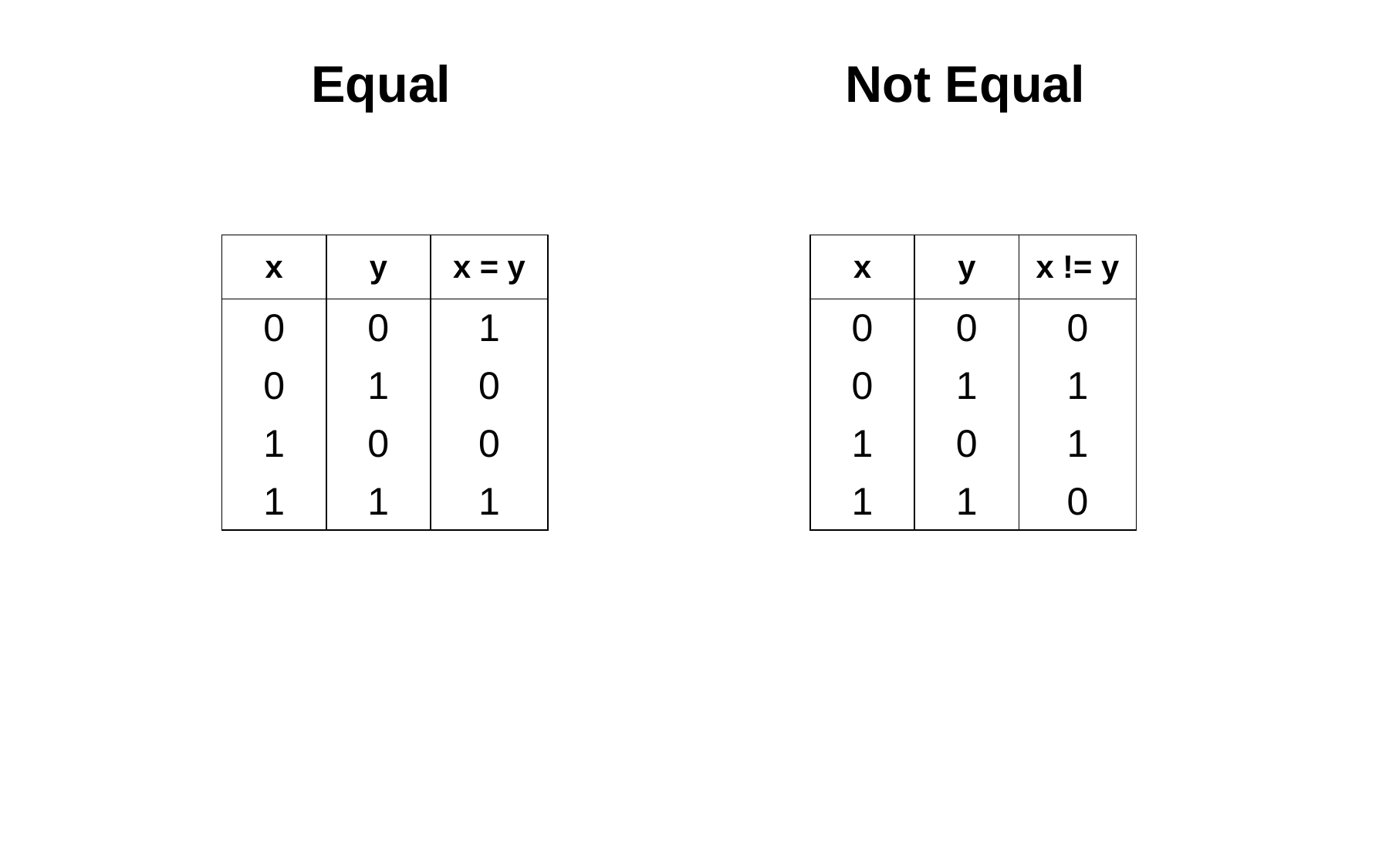

# Equal
Not Equal
| x | y | x = y |
| --- | --- | --- |
| 0 | 0 | 1 |
| 0 | 1 | 0 |
| 1 | 0 | 0 |
| 1 | 1 | 1 |
| x | y | x != y |
| --- | --- | --- |
| 0 | 0 | 0 |
| 0 | 1 | 1 |
| 1 | 0 | 1 |
| 1 | 1 | 0 |